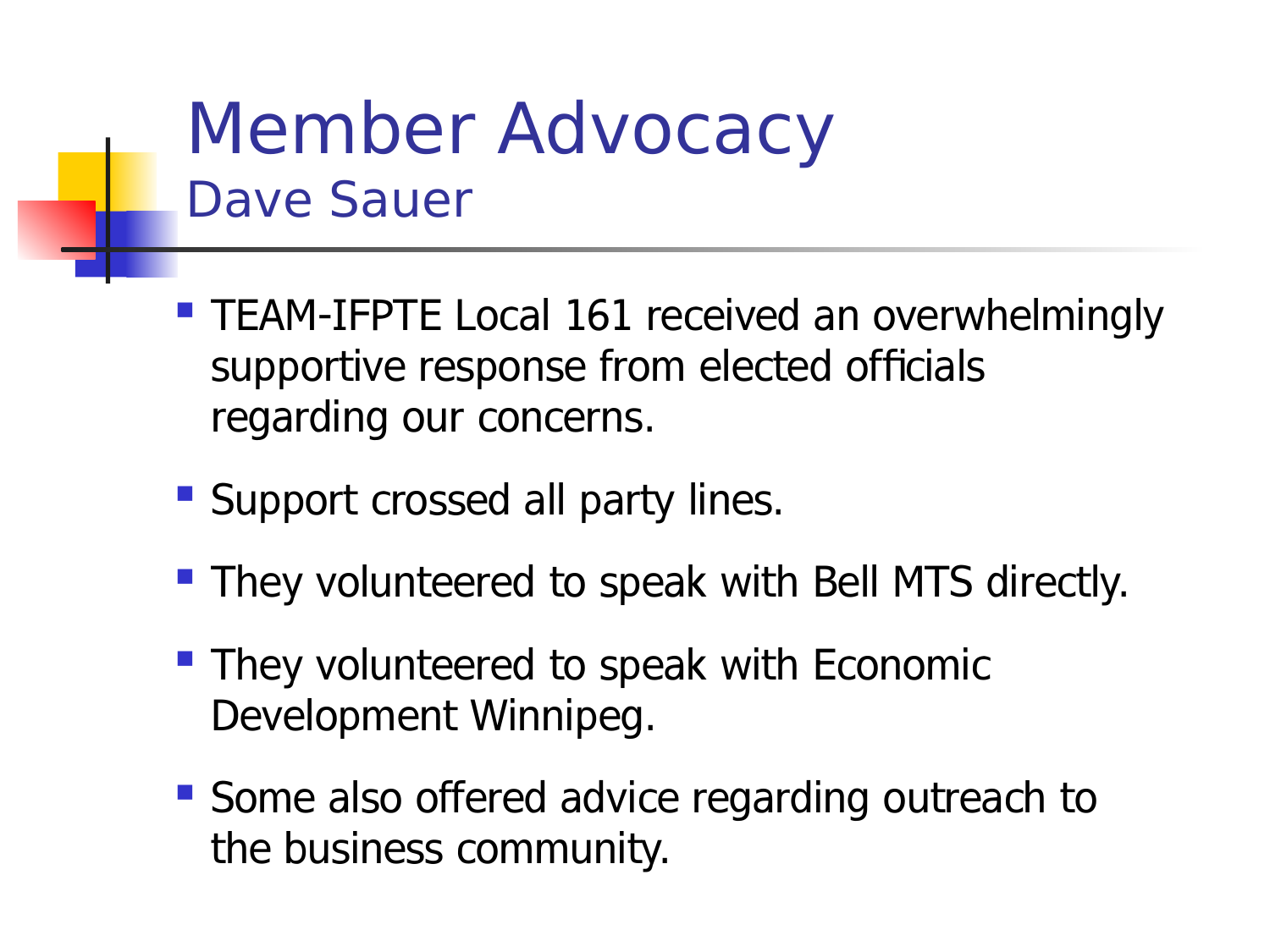

Member Advocacy
Dave Sauer
TEAM-IFPTE Local 161 received an overwhelmingly supportive response from elected officials regarding our concerns.
Support crossed all party lines.
They volunteered to speak with Bell MTS directly.
They volunteered to speak with Economic Development Winnipeg.
Some also offered advice regarding outreach to the business community.